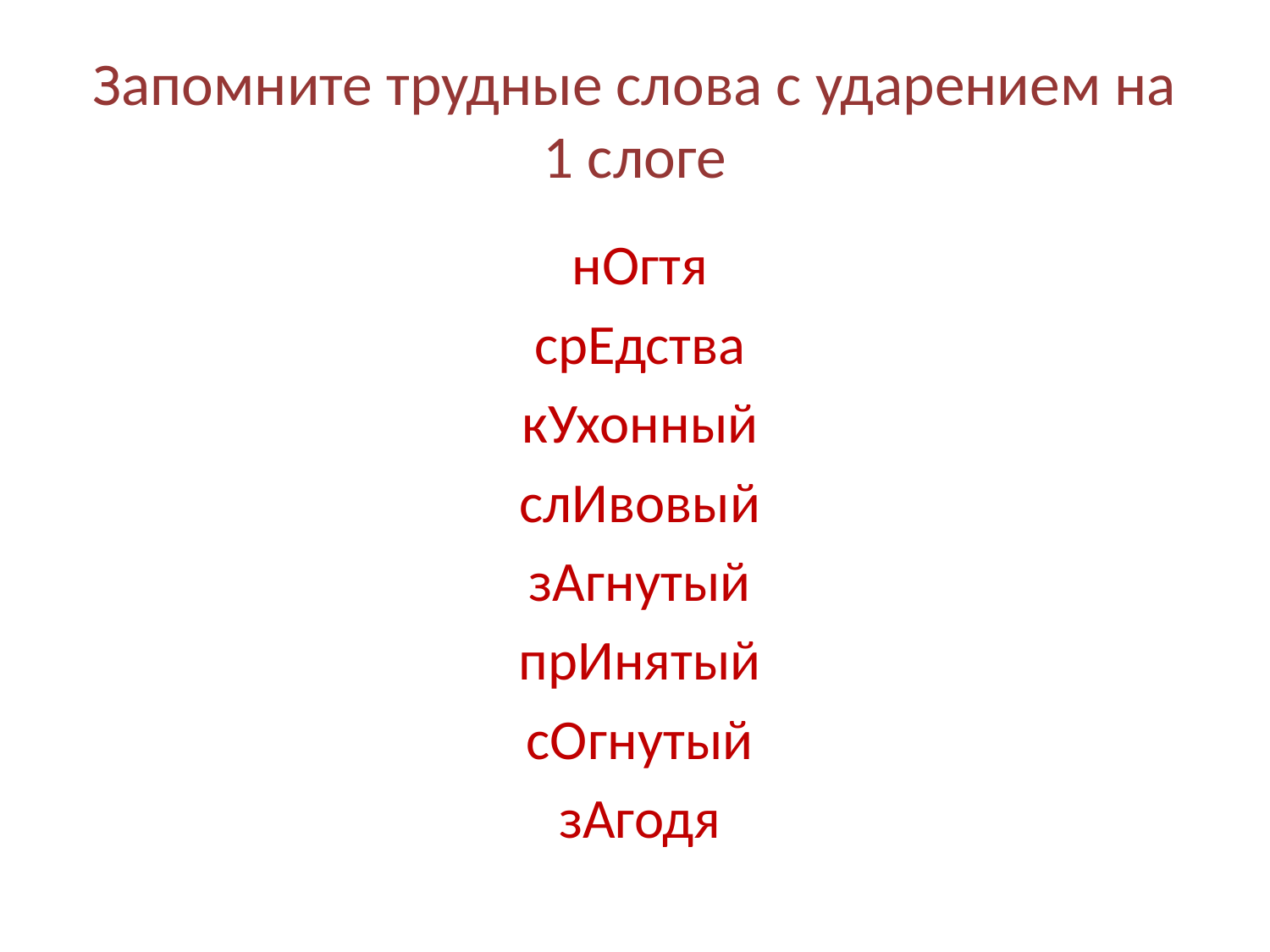

# Запомните трудные слова с ударением на 1 слоге
нОгтя
срЕдства
кУхонный
слИвовый
зАгнутый
прИнятый
сОгнутый
зАгодя